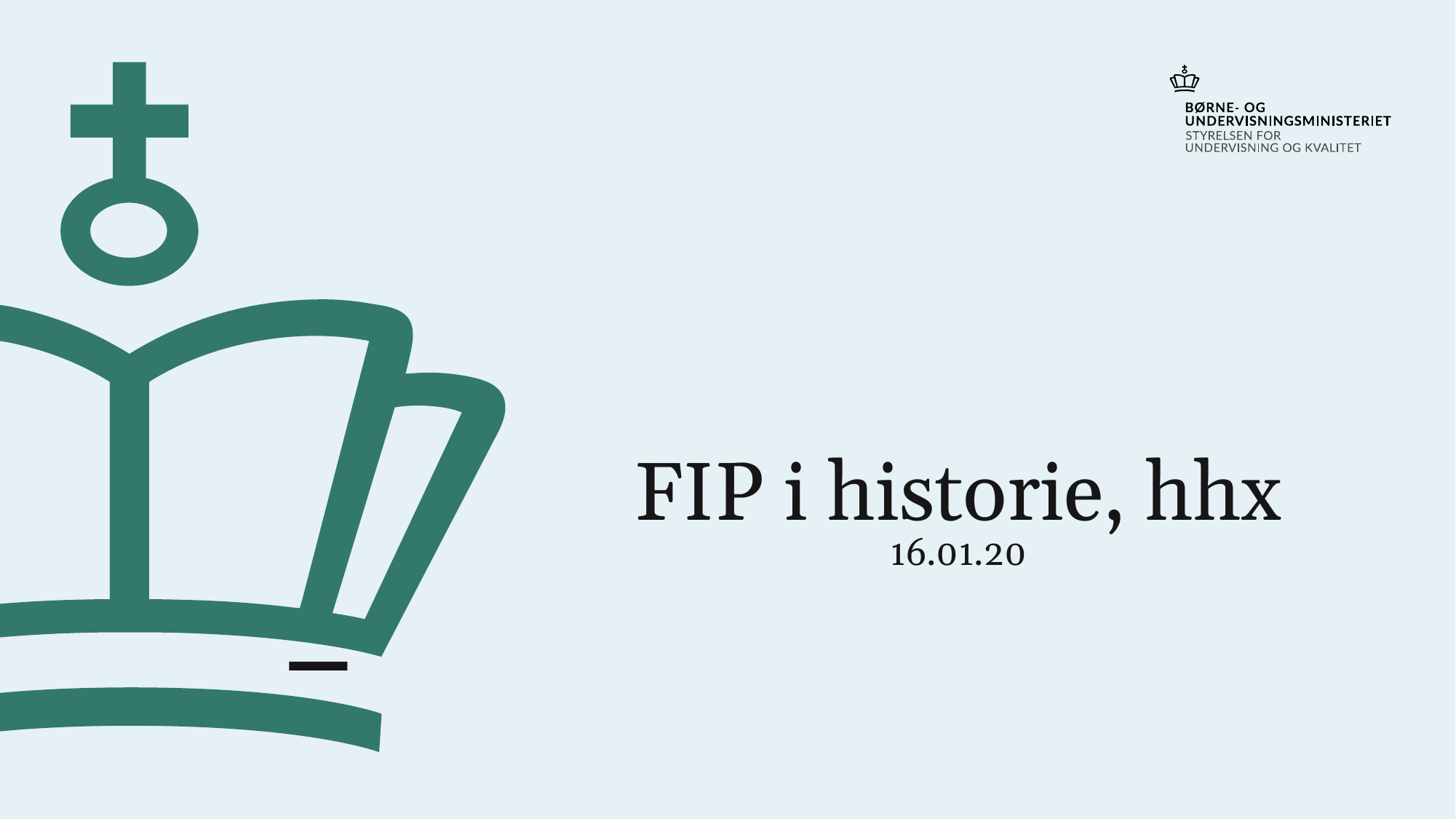

# FIP i historie, hhx 16.01.20
Indsæt tekst via fanen Indsæt, Sidehoved & Sidefod
1